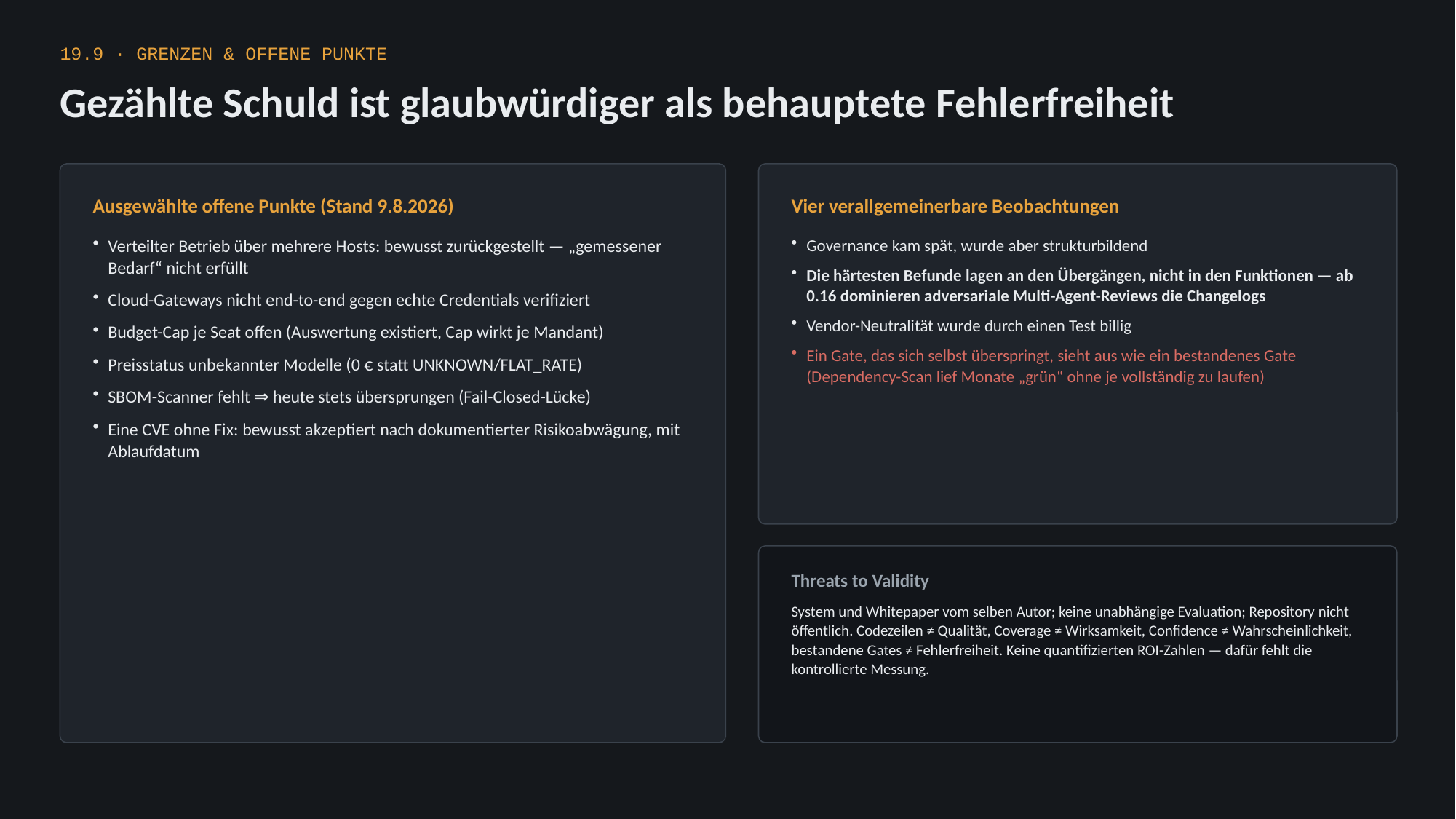

19.9 · GRENZEN & OFFENE PUNKTE
Gezählte Schuld ist glaubwürdiger als behauptete Fehlerfreiheit

Ausgewählte offene Punkte (Stand 9.8.2026)
Vier verallgemeinerbare Beobachtungen
Verteilter Betrieb über mehrere Hosts: bewusst zurückgestellt — „gemessener Bedarf“ nicht erfüllt
Cloud-Gateways nicht end-to-end gegen echte Credentials verifiziert
Budget-Cap je Seat offen (Auswertung existiert, Cap wirkt je Mandant)
Preisstatus unbekannter Modelle (0 € statt UNKNOWN/FLAT_RATE)
SBOM-Scanner fehlt ⇒ heute stets übersprungen (Fail-Closed-Lücke)
Eine CVE ohne Fix: bewusst akzeptiert nach dokumentierter Risikoabwägung, mit Ablaufdatum
Governance kam spät, wurde aber strukturbildend
Die härtesten Befunde lagen an den Übergängen, nicht in den Funktionen — ab 0.16 dominieren adversariale Multi-Agent-Reviews die Changelogs
Vendor-Neutralität wurde durch einen Test billig
Ein Gate, das sich selbst überspringt, sieht aus wie ein bestandenes Gate (Dependency-Scan lief Monate „grün“ ohne je vollständig zu laufen)

Threats to Validity
System und Whitepaper vom selben Autor; keine unabhängige Evaluation; Repository nicht öffentlich. Codezeilen ≠ Qualität, Coverage ≠ Wirksamkeit, Confidence ≠ Wahrscheinlichkeit, bestandene Gates ≠ Fehlerfreiheit. Keine quantifizierten ROI-Zahlen — dafür fehlt die kontrollierte Messung.